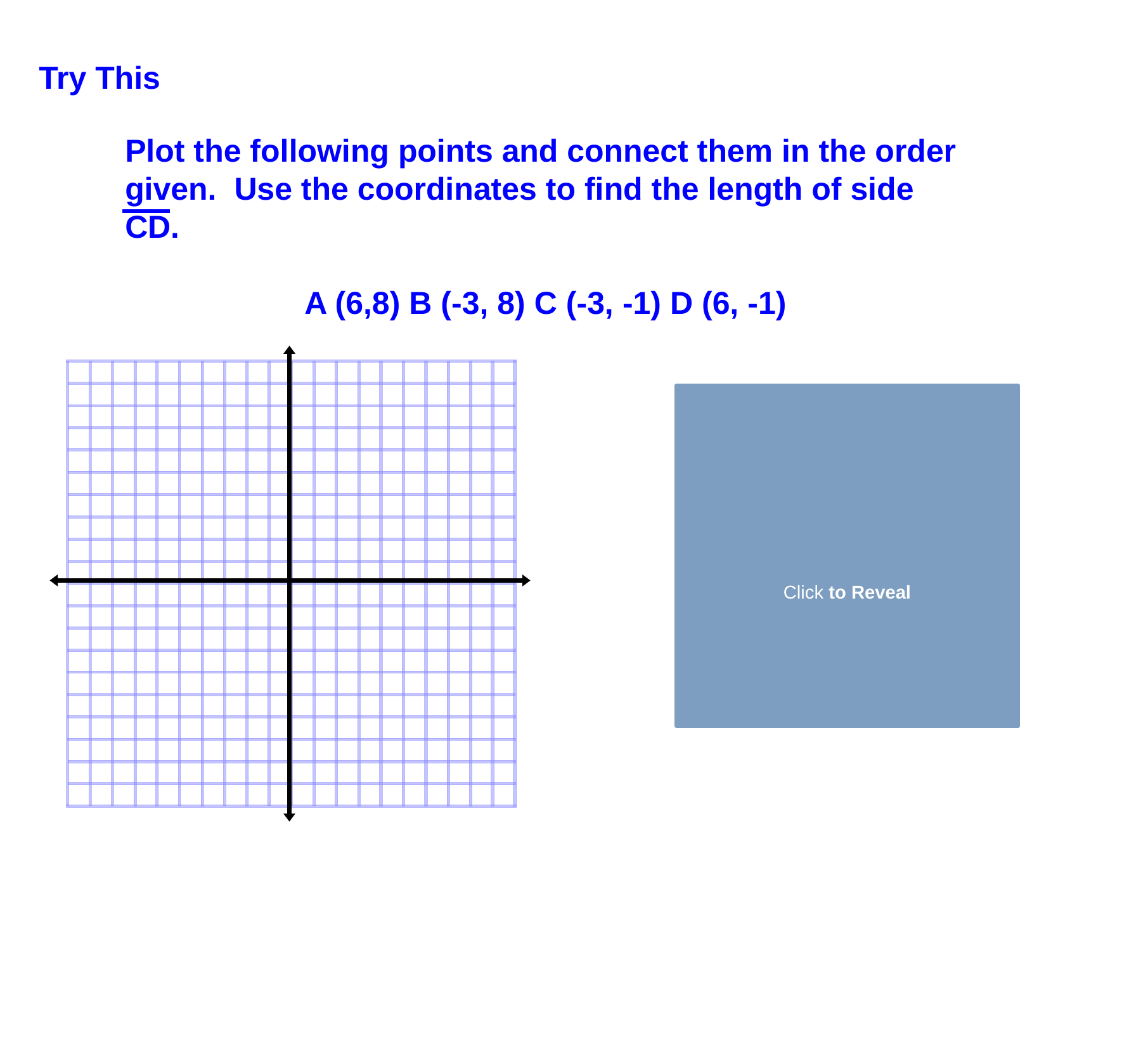

Try This
Plot the following points and connect them in the order given.  Use the coordinates to find the length of side CD.

A (6,8) B (-3, 8) C (-3, -1) D (6, -1)

Click to Reveal

C (-3, -1)
D (6, -1)

|-3| + |6| = 9 units

CD = 9 units